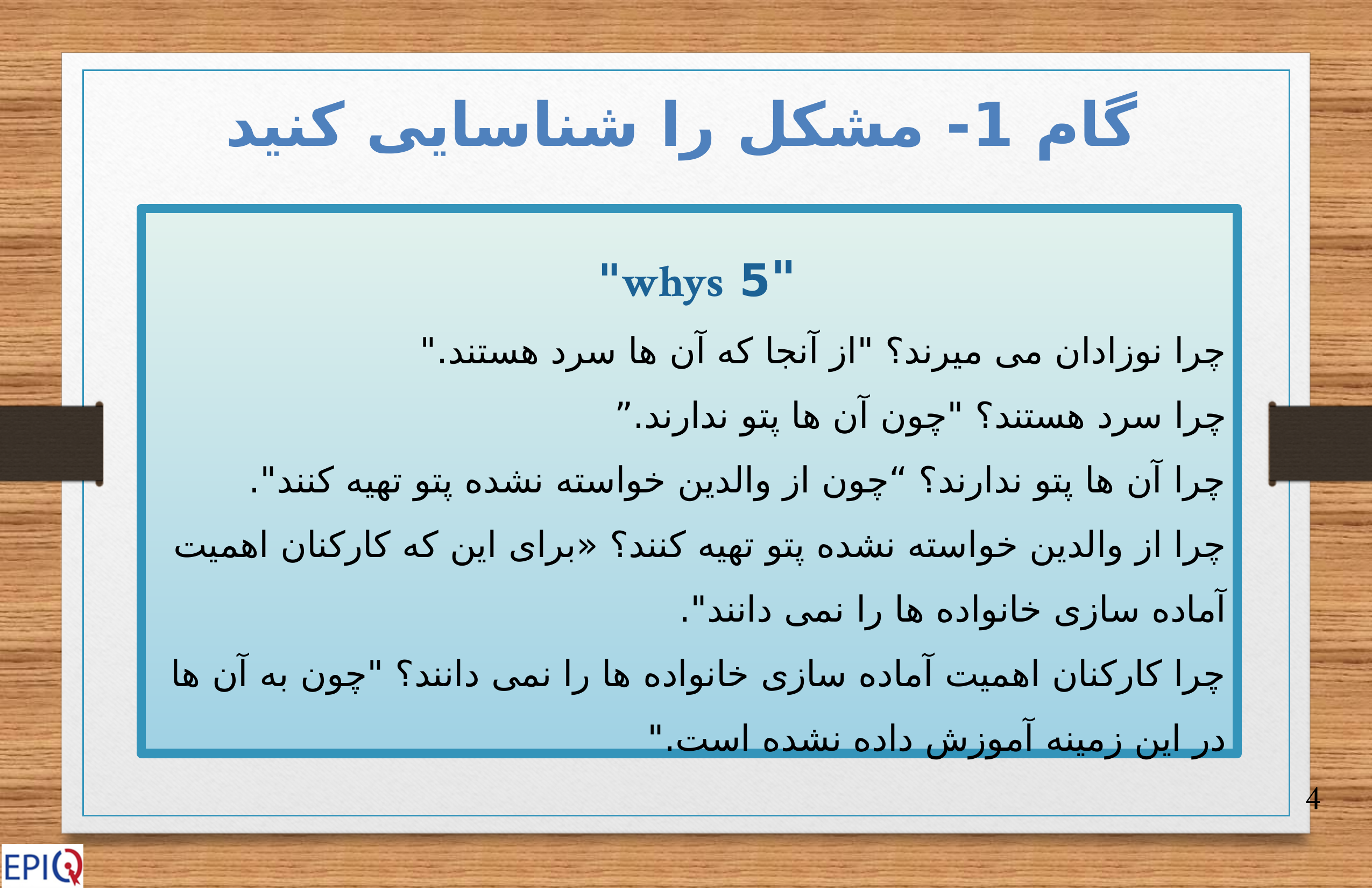

# گام 1- مشکل را شناسایی کنید

"5 whys"
چرا نوزادان می میرند؟ "از آنجا که آن ها سرد هستند."
چرا سرد هستند؟ "چون آن ها پتو ندارند.”
چرا آن ها پتو ندارند؟ “چون از والدین خواسته نشده پتو تهیه کنند".
چرا از والدین خواسته نشده پتو تهیه کنند؟ «برای این که کارکنان اهمیت آماده سازی خانواده ها را نمی دانند".
چرا کارکنان اهمیت آماده سازی خانواده ها را نمی دانند؟ "چون به آن ها در این زمینه آموزش داده نشده است."
4